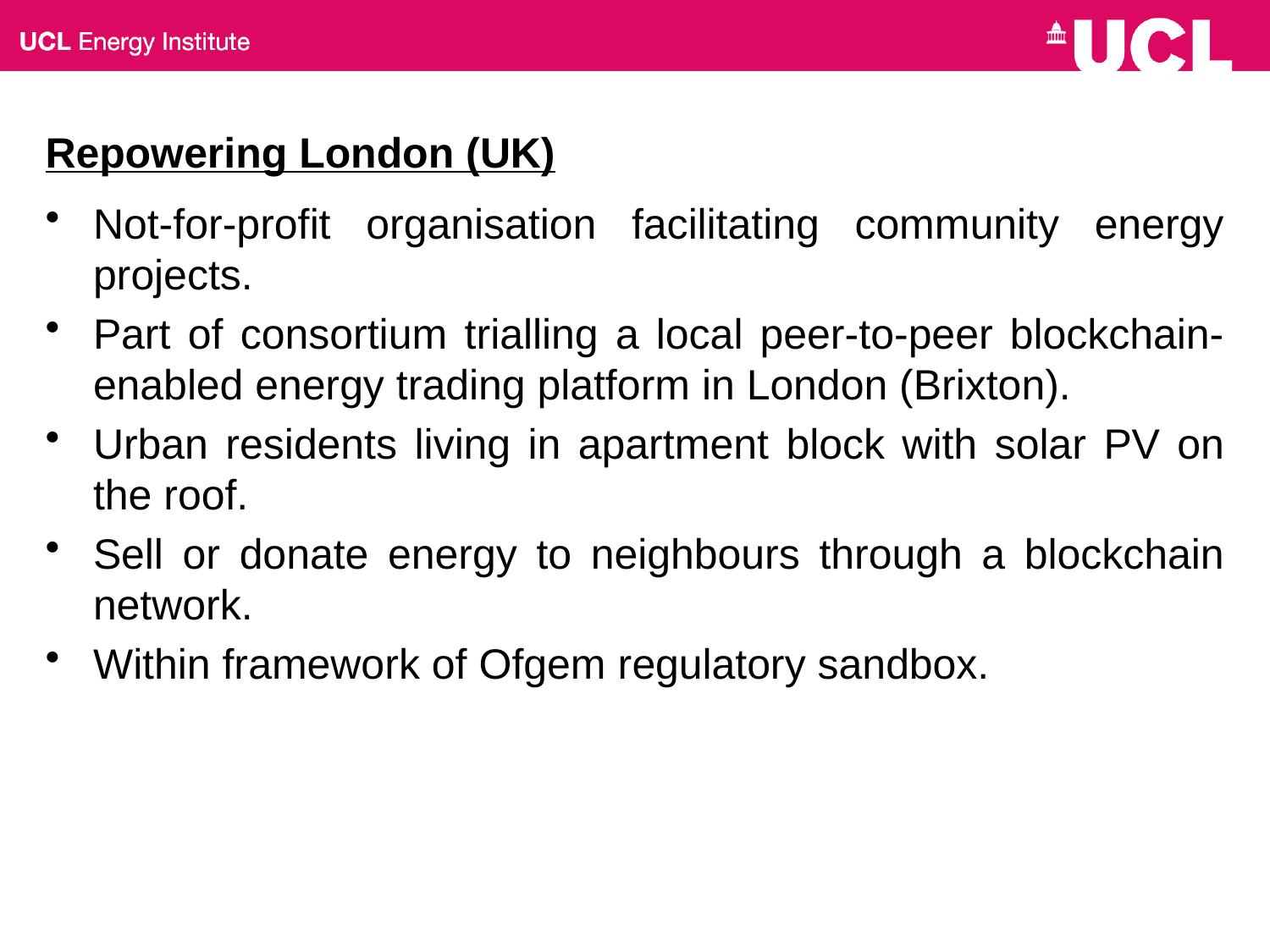

# Repowering London (UK)
Not-for-profit organisation facilitating community energy projects.
Part of consortium trialling a local peer-to-peer blockchain-enabled energy trading platform in London (Brixton).
Urban residents living in apartment block with solar PV on the roof.
Sell or donate energy to neighbours through a blockchain network.
Within framework of Ofgem regulatory sandbox.